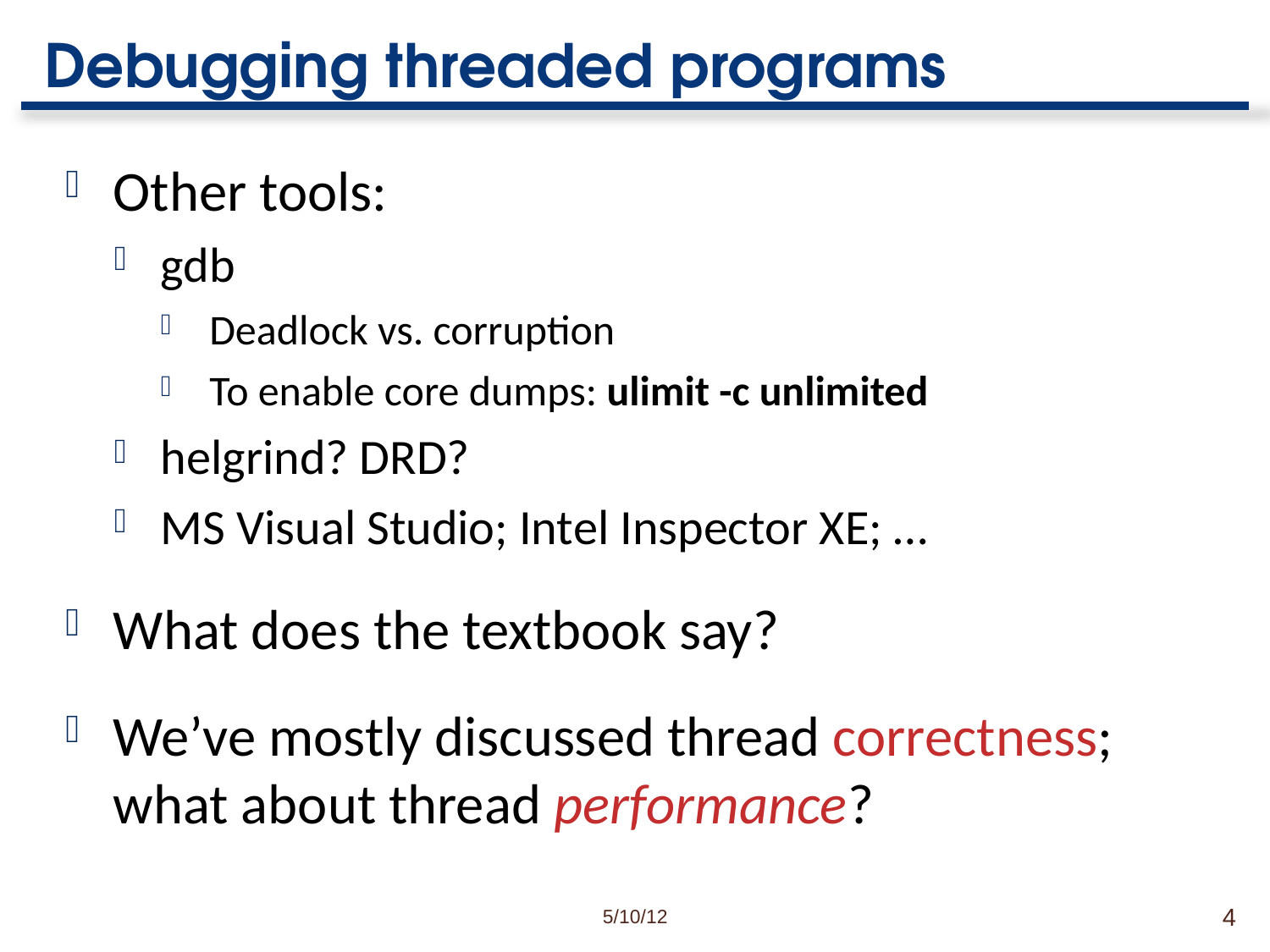

# Debugging threaded programs
Other tools:
gdb
Deadlock vs. corruption
To enable core dumps: ulimit -c unlimited
helgrind? DRD?
MS Visual Studio; Intel Inspector XE; …
What does the textbook say?
We’ve mostly discussed thread correctness; what about thread performance?
5/10/12
4